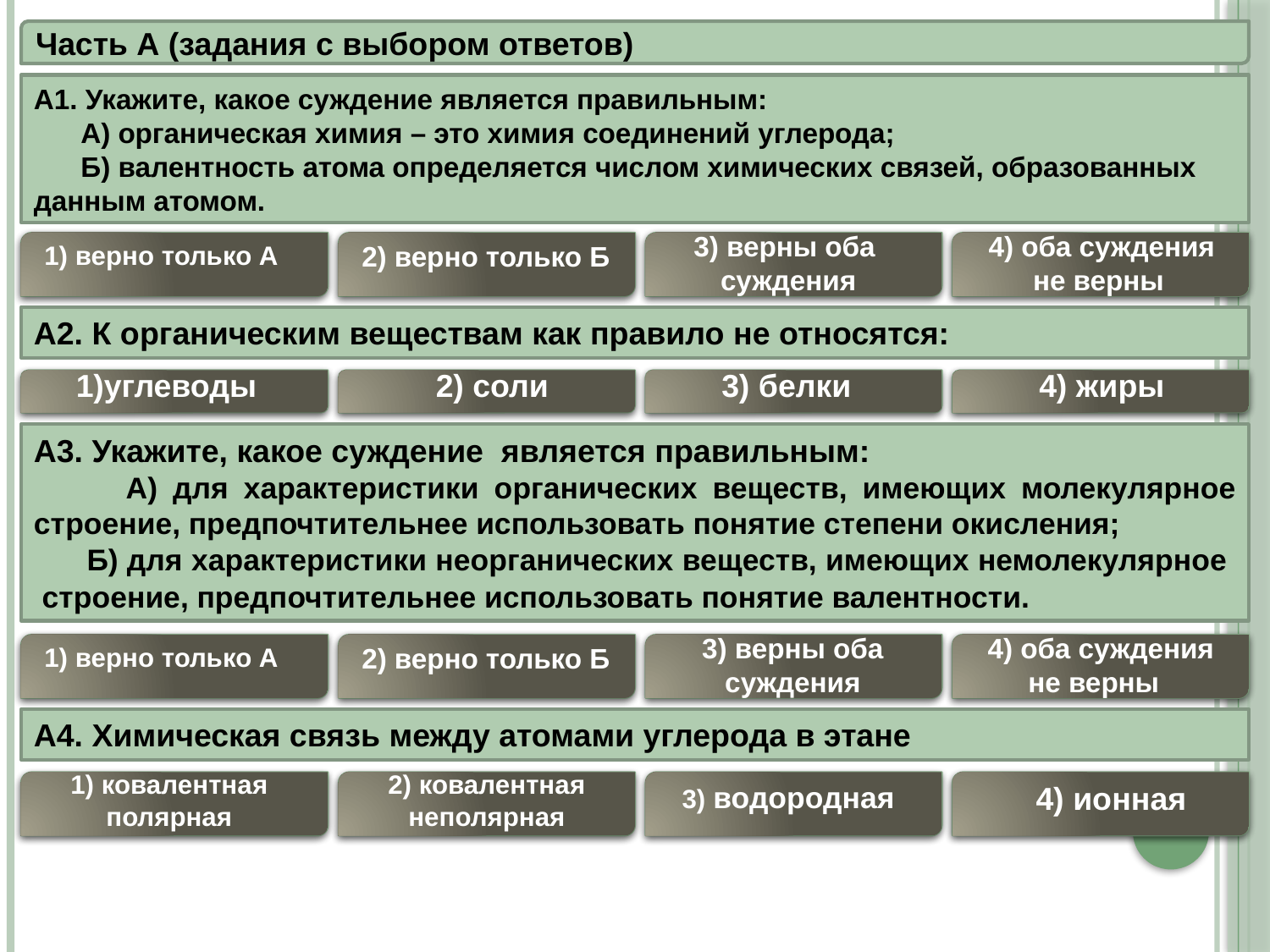

Часть А (задания с выбором ответов)
А1. Укажите, какое суждение является правильным:
      А) органическая химия – это химия соединений углерода;
      Б) валентность атома определяется числом химических связей, образованных данным атомом.
3) верны оба
суждения
4) оба суждения
не верны
ПОДУМАЙ

1) верно только А
ПОДУМАЙ

2) верно только Б
ВЕРНО

ПОДУМАЙ

А2. К органическим веществам как правило не относятся:
1)углеводы
2) соли
3) белки
4) жиры
ПОДУМАЙ

ВЕРНО

ПОДУМАЙ

ПОДУМАЙ

А3. Укажите, какое суждение  является правильным:
      А) для характеристики органических веществ, имеющих молекулярное строение, предпочтительнее использовать понятие степени окисления;
      Б) для характеристики неорганических веществ, имеющих немолекулярное   строение, предпочтительнее использовать понятие валентности.
3) верны оба
суждения
4) оба суждения
не верны
ПОДУМАЙ

1) верно только А
ПОДУМАЙ

2) верно только Б
ПОДУМАЙ

ВЕРНО

А4. Химическая связь между атомами углерода в этане
1) ковалентная полярная
2) ковалентная неполярная
ПОДУМАЙ

ВЕРНО

ПОДУМАЙ

3) водородная
ПОДУМАЙ

4) ионная